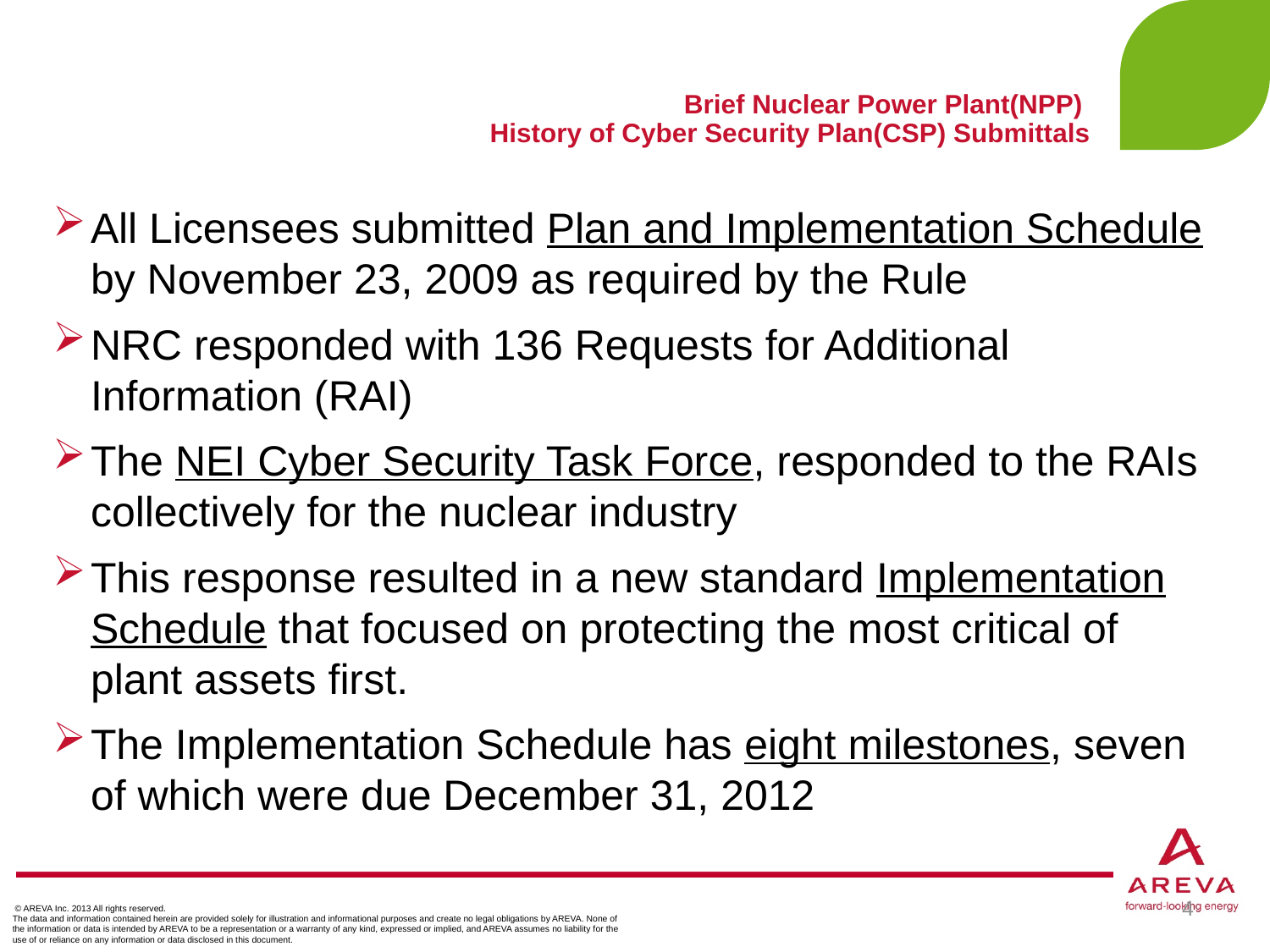

# Brief Nuclear Power Plant(NPP) History of Cyber Security Plan(CSP) Submittals
All Licensees submitted Plan and Implementation Schedule by November 23, 2009 as required by the Rule
NRC responded with 136 Requests for Additional  Information (RAI)
The NEI Cyber Security Task Force, responded to the RAIs collectively for the nuclear industry
This response resulted in a new standard Implementation Schedule that focused on protecting the most critical of plant assets first.
The Implementation Schedule has eight milestones, seven of which were due December 31, 2012
4

 © AREVA Inc. 2013 All rights reserved.
The data and information contained herein are provided solely for illustration and informational purposes and create no legal obligations by AREVA. None of the information or data is intended by AREVA to be a representation or a warranty of any kind, expressed or implied, and AREVA assumes no liability for the use of or reliance on any information or data disclosed in this document.